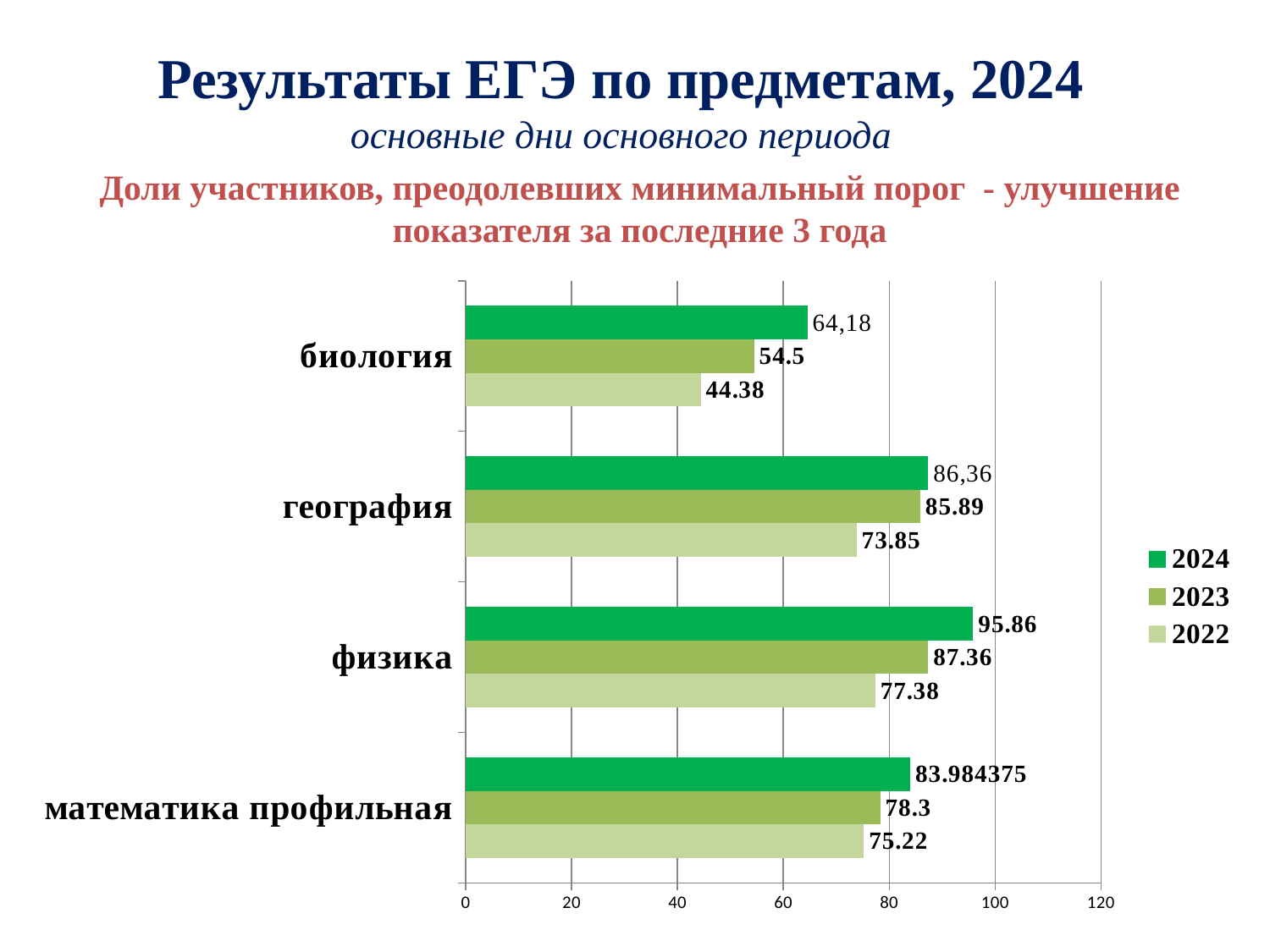

# Результаты ЕГЭ по предметам, 2024 основные дни основного периода
Доли участников, преодолевших минимальный порог  - улучшение показателя за последние 3 года

### Chart

| Category | 2022 | 2023 | 2024 |
|---|---|---|---|
| математика профильная | 75.22 | 78.3 | 83.984375 |
| физика | 77.38 | 87.36 | 95.86 |
| география | 73.85 | 85.89 | 87.36 |
| биология | 44.379999999999995 | 54.5 | 64.56 |